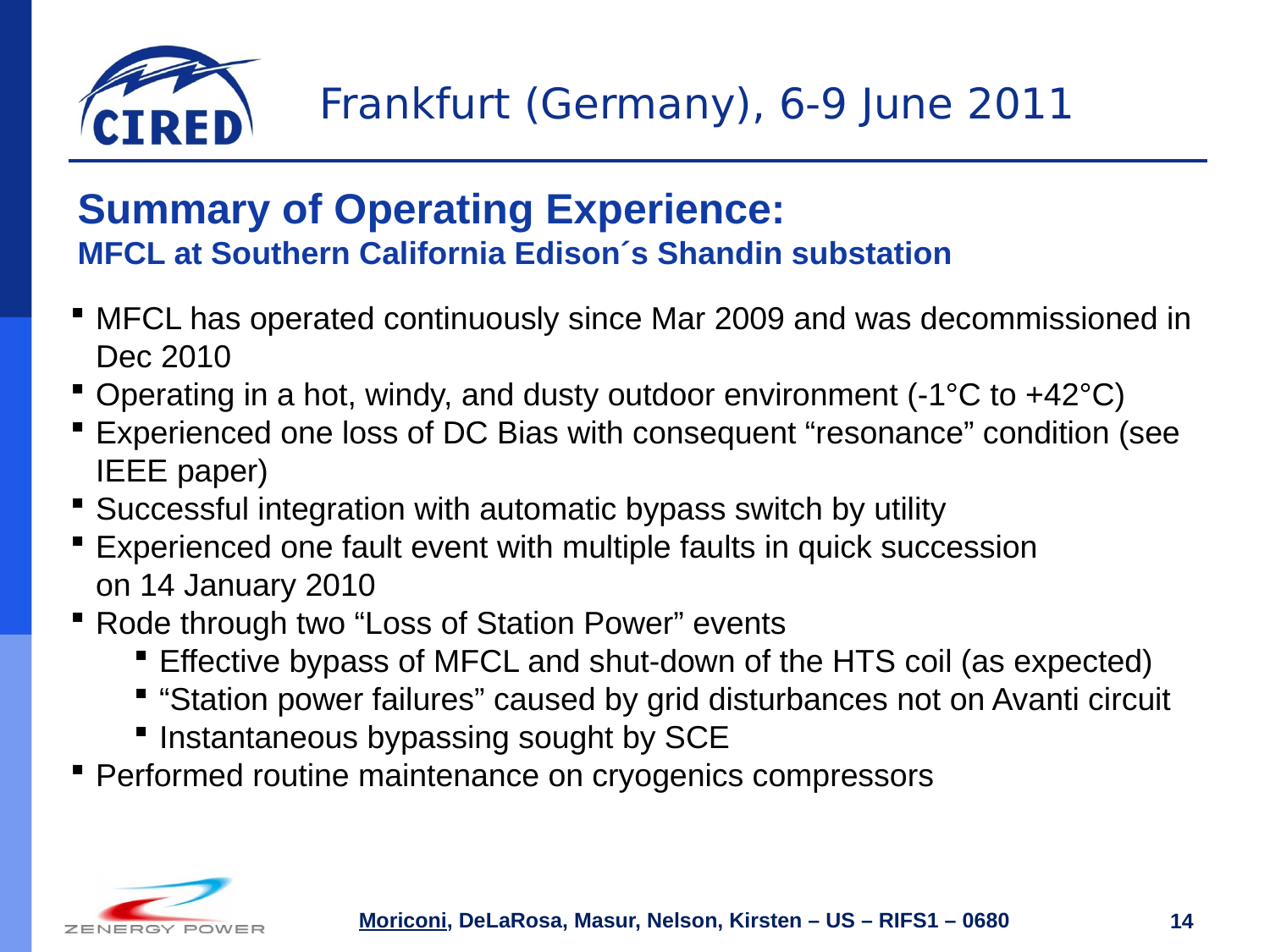

Summary of Operating Experience:
MFCL at Southern California Edison´s Shandin substation
MFCL has operated continuously since Mar 2009 and was decommissioned in Dec 2010
Operating in a hot, windy, and dusty outdoor environment (-1°C to +42°C)
Experienced one loss of DC Bias with consequent “resonance” condition (see IEEE paper)
Successful integration with automatic bypass switch by utility
Experienced one fault event with multiple faults in quick succession
on 14 January 2010
Rode through two “Loss of Station Power” events
Effective bypass of MFCL and shut-down of the HTS coil (as expected)
“Station power failures” caused by grid disturbances not on Avanti circuit
Instantaneous bypassing sought by SCE
Performed routine maintenance on cryogenics compressors
14